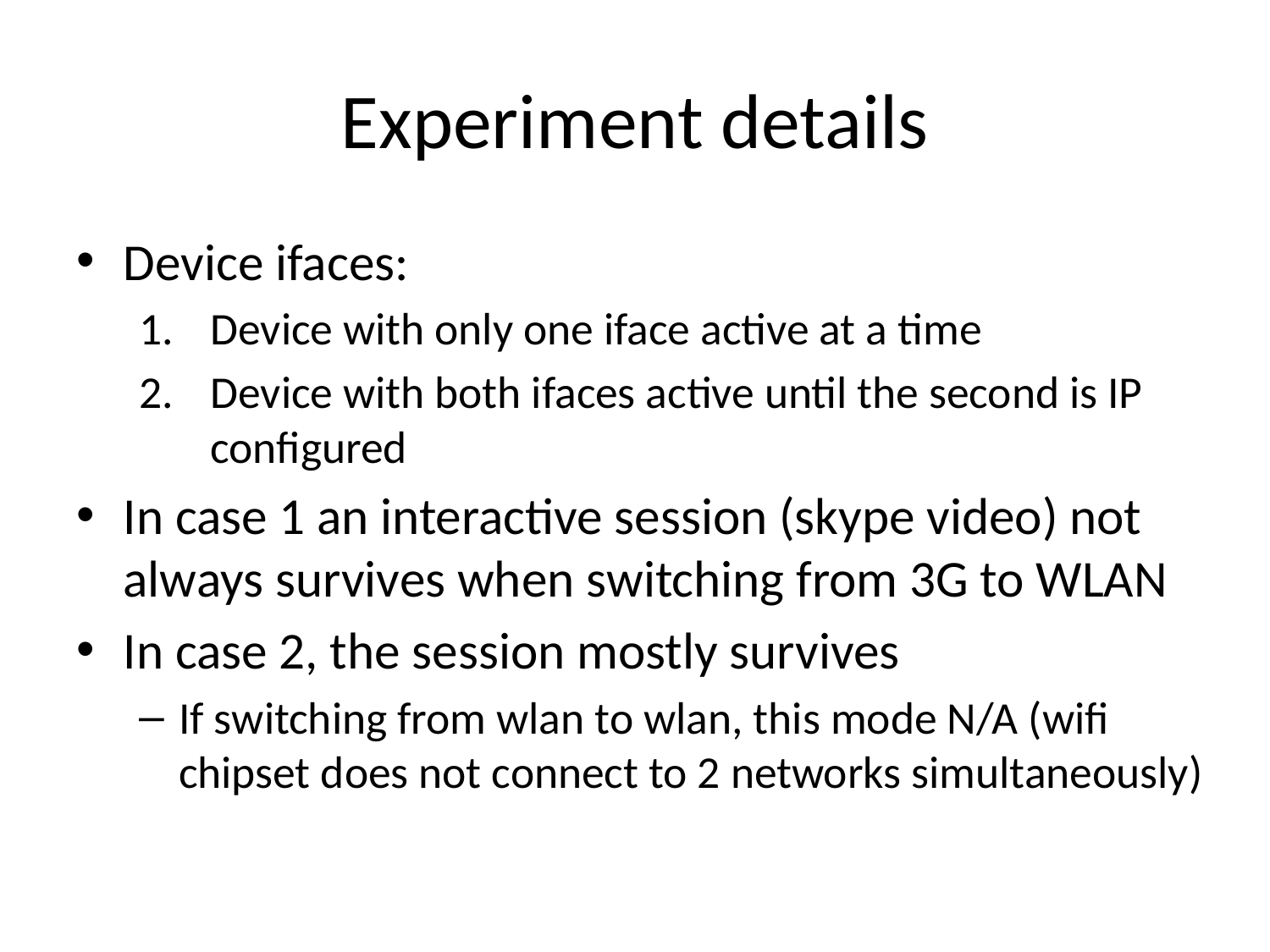

# Experiment details
Device ifaces:
Device with only one iface active at a time
Device with both ifaces active until the second is IP configured
In case 1 an interactive session (skype video) not always survives when switching from 3G to WLAN
In case 2, the session mostly survives
If switching from wlan to wlan, this mode N/A (wifi chipset does not connect to 2 networks simultaneously)